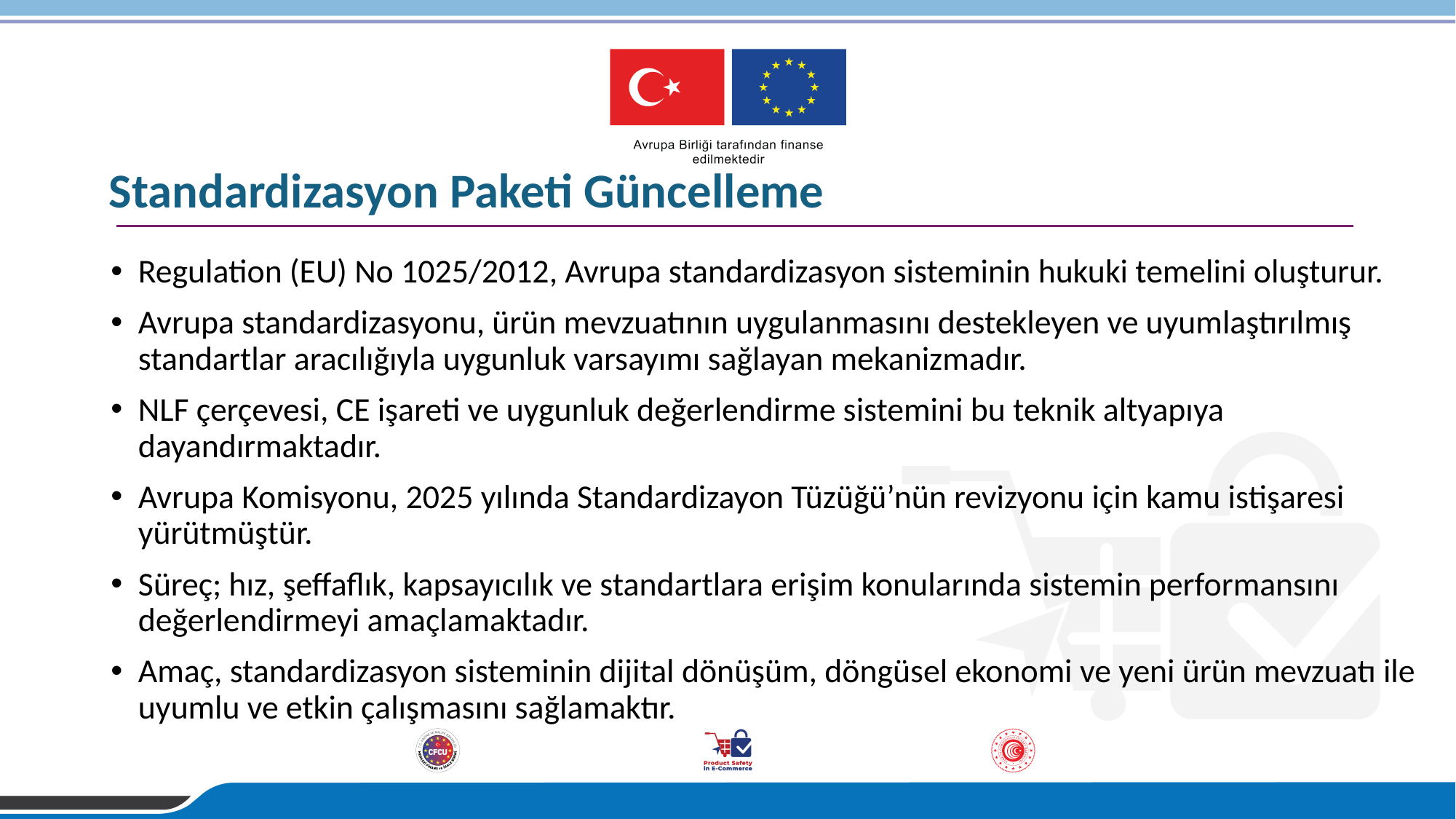

# Standardizasyon Paketi Güncelleme
Regulation (EU) No 1025/2012, Avrupa standardizasyon sisteminin hukuki temelini oluşturur.
Avrupa standardizasyonu, ürün mevzuatının uygulanmasını destekleyen ve uyumlaştırılmış standartlar aracılığıyla uygunluk varsayımı sağlayan mekanizmadır.
NLF çerçevesi, CE işareti ve uygunluk değerlendirme sistemini bu teknik altyapıya dayandırmaktadır.
Avrupa Komisyonu, 2025 yılında Standardizayon Tüzüğü’nün revizyonu için kamu istişaresi yürütmüştür.
Süreç; hız, şeffaflık, kapsayıcılık ve standartlara erişim konularında sistemin performansını değerlendirmeyi amaçlamaktadır.
Amaç, standardizasyon sisteminin dijital dönüşüm, döngüsel ekonomi ve yeni ürün mevzuatı ile uyumlu ve etkin çalışmasını sağlamaktır.